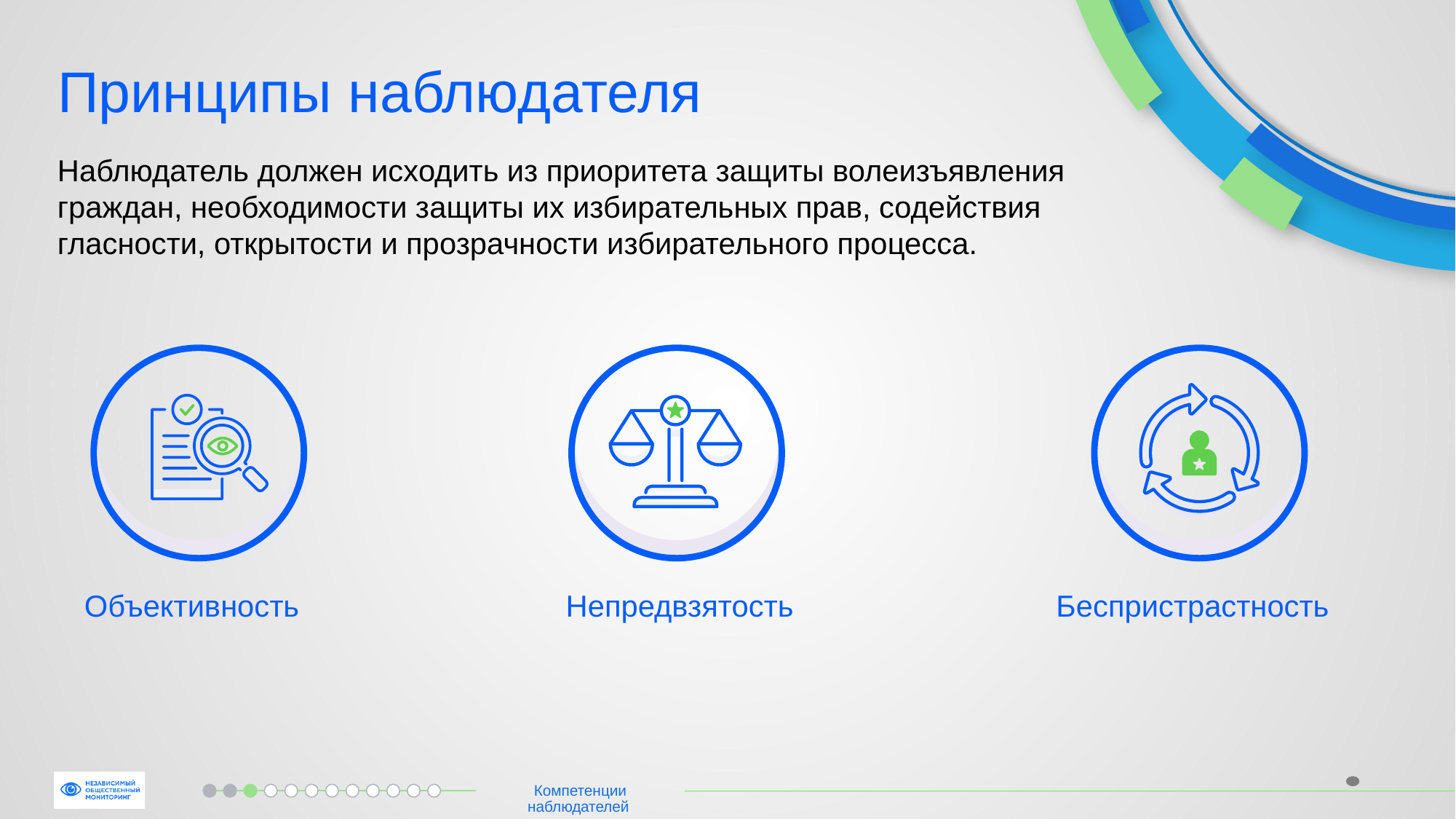

Принципы наблюдателя
Наблюдатель должен исходить из приоритета защиты волеизъявления граждан, необходимости защиты их избирательных прав, содействия гласности, открытости и прозрачности избирательного процесса.

Объективность
Непредвзятость
Беспристрастность
Компетенции наблюдателей